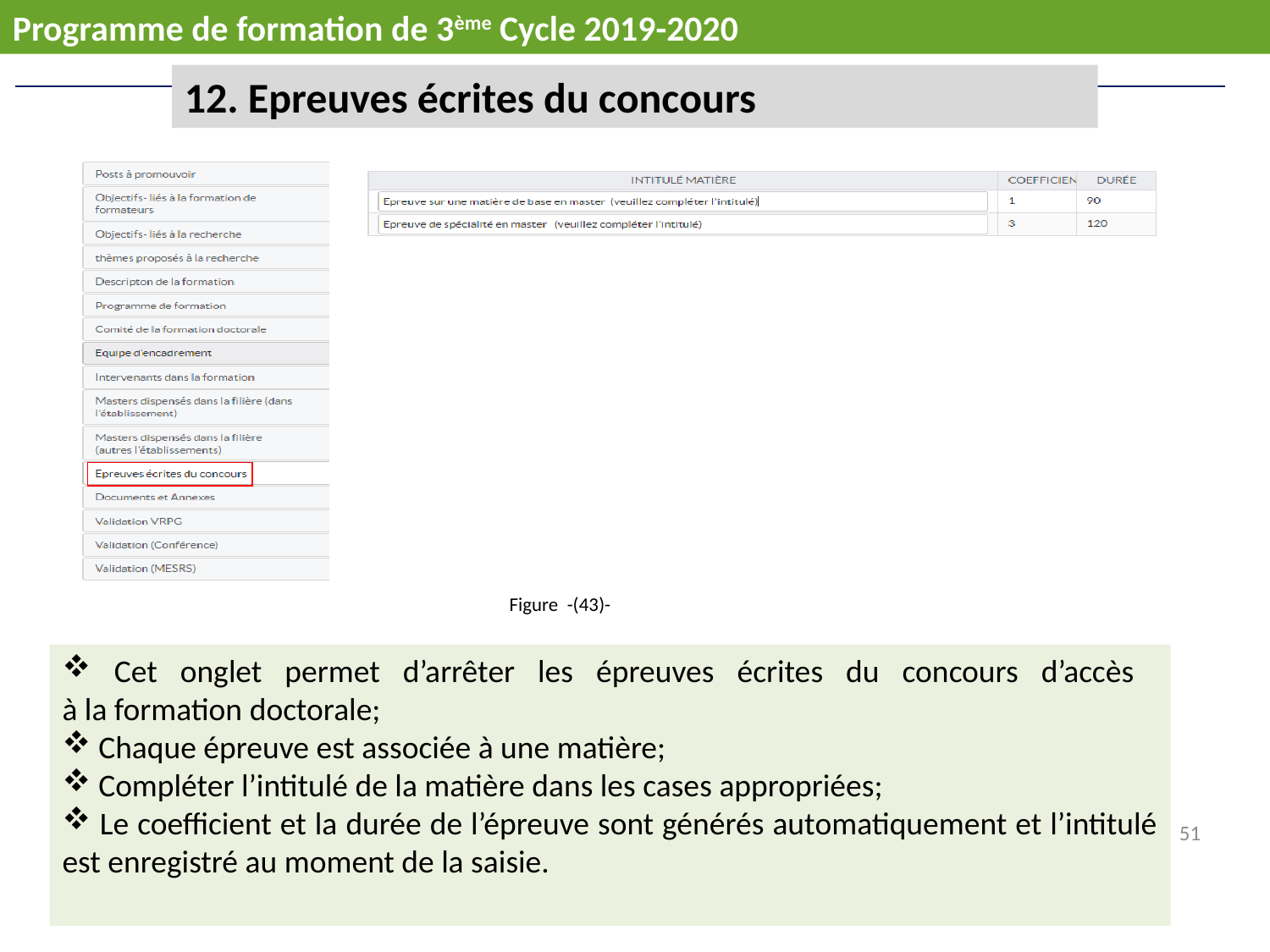

Programme de formation de 3ème Cycle 2019-2020
Epreuves écrites du concours

Figure  -(43)-
 Cet onglet permet d’arrêter les épreuves écrites du concours d’accès
à la formation doctorale;
 Chaque épreuve est associée à une matière;
 Compléter l’intitulé de la matière dans les cases appropriées;
 Le coefficient et la durée de l’épreuve sont générés automatiquement et l’intitulé est enregistré au moment de la saisie.
51